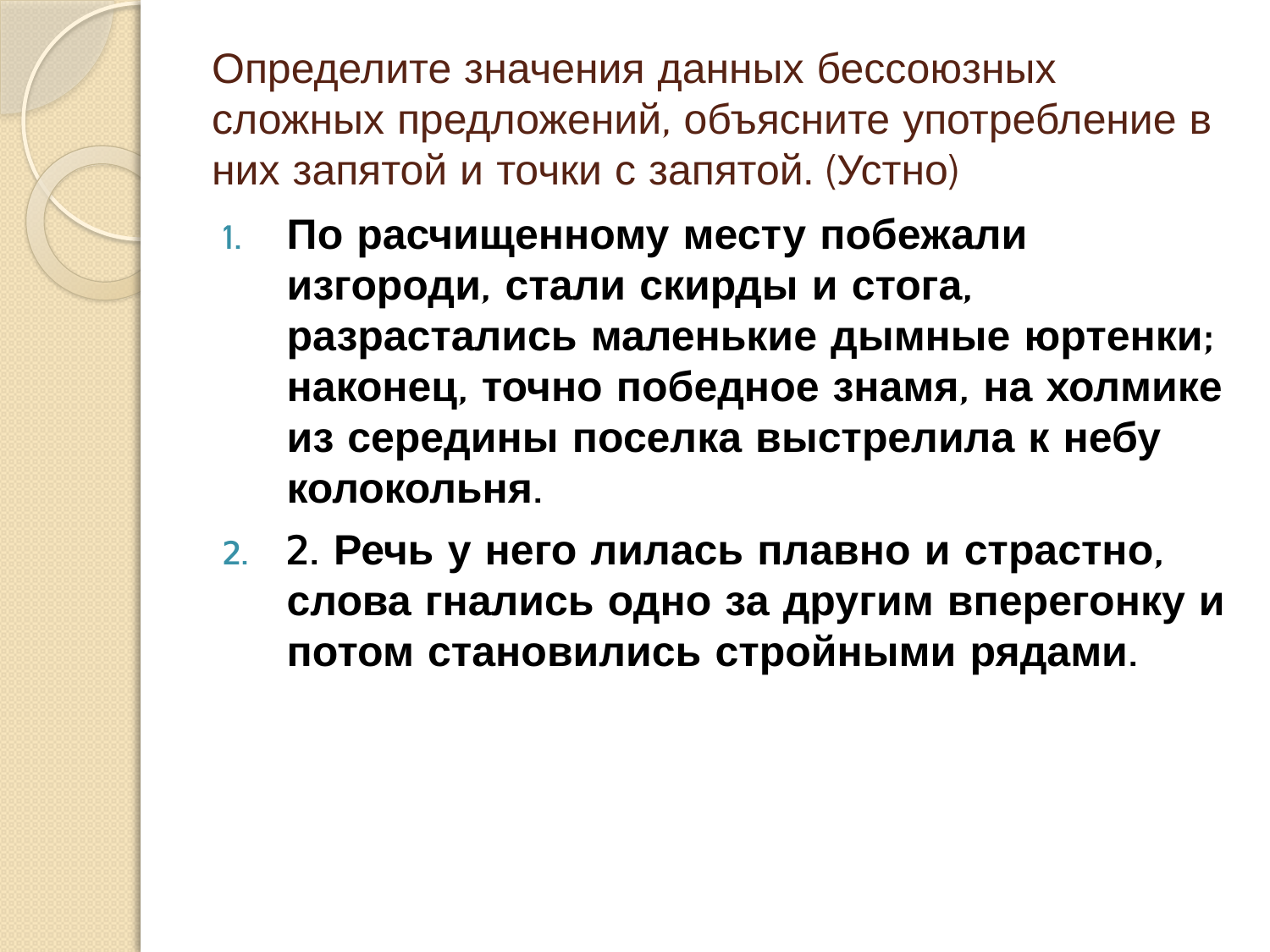

# Определите значения данных бессоюзных сложных предложений, объясните употребление в них запятой и точки с запятой. (Устно)
По расчищенному месту побежали изгороди, стали скирды и стога, разрастались маленькие дымные юртенки; наконец, точно победное знамя, на холмике из середины поселка выстрелила к небу колокольня.
2. Речь у него лилась плавно и страстно, слова гнались одно за другим вперегонку и потом становились стройными рядами.